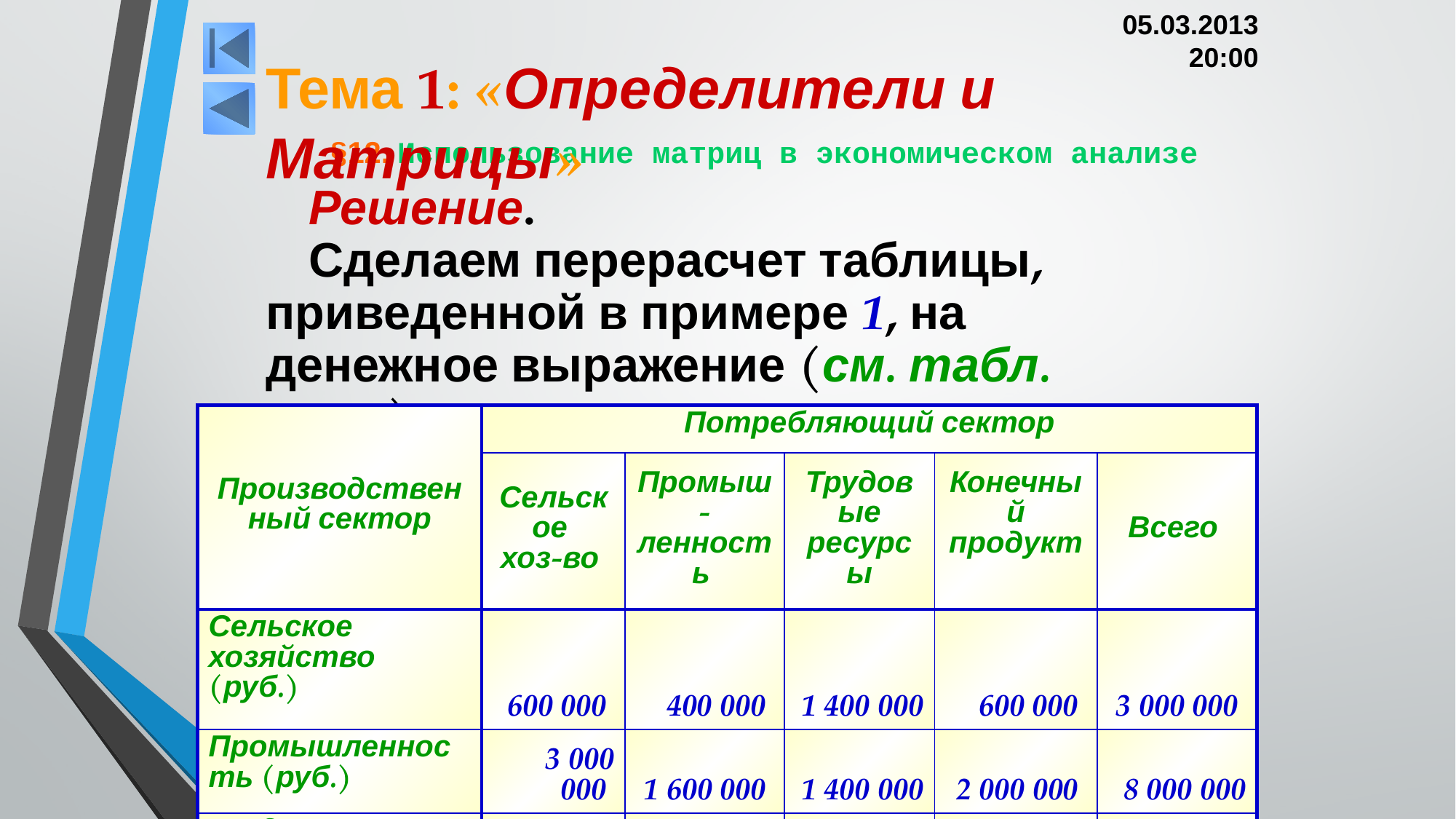

05.03.2013 20:00

Тема 1: «Определители и Матрицы»

# §12. Использование матриц в экономическом анализе
Решение.
Сделаем перерасчет таблицы, приведенной в примере 1, на денежное выражение (см. табл. ниже).

| Производственный сектор | Потребляющий сектор |  |  |  |  |
| --- | --- | --- | --- | --- | --- |
|  | Сельское хоз-во | Промыш-ленность | Трудовые ресурсы | Конечный продукт | Всего |
| Сельское хозяйство (руб.) | 600 000 | 400 000 | 1 400 000 | 600 000 | 3 000 000 |
| Промышленность (руб.) | 3 000 000 | 1 600 000 | 1 400 000 | 2 000 000 | 8 000 000 |
| Трудовые затраты (руб.) | 3 600 000 | 19 200 000 | 2 800 000 | 2 400 000 | 28 000 000 |